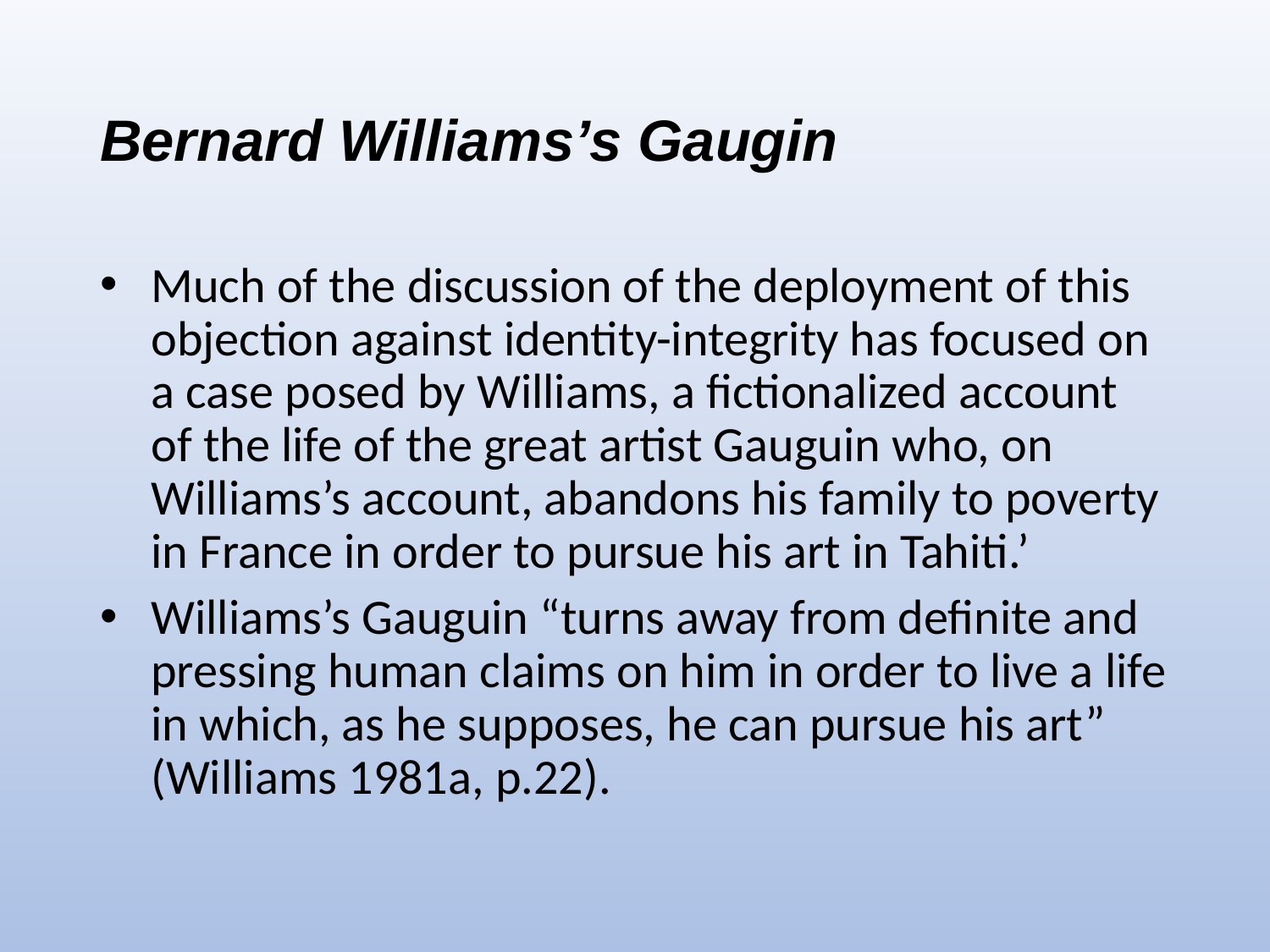

# Bernard Williams’s Gaugin
Much of the discussion of the deployment of this objection against identity-integrity has focused on a case posed by Williams, a fictionalized account of the life of the great artist Gauguin who, on Williams’s account, abandons his family to poverty in France in order to pursue his art in Tahiti.’
Williams’s Gauguin “turns away from definite and pressing human claims on him in order to live a life in which, as he supposes, he can pursue his art” (Williams 1981a, p.22).